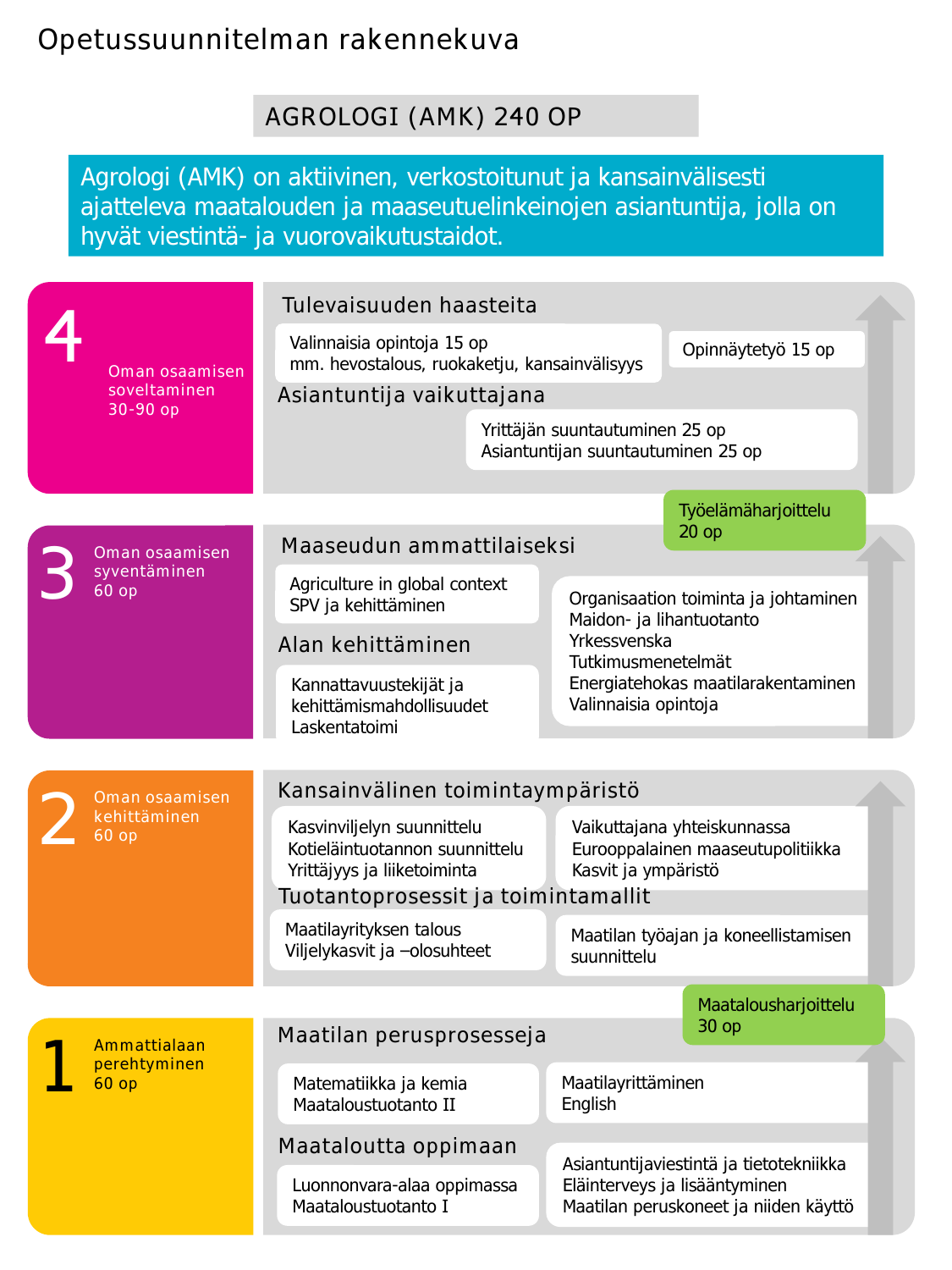

Opetussuunnitelman rakennekuva
AGROLOGI (AMK) 240 OP
Agrologi (AMK) on aktiivinen, verkostoitunut ja kansainvälisesti ajatteleva maatalouden ja maaseutuelinkeinojen asiantuntija, jolla on hyvät viestintä- ja vuorovaikutustaidot.

Asiantuntija vaikuttajana
Yrittäjän suuntautuminen 25 op
Asiantuntijan suuntautuminen 25 op

4
Oman osaamisen soveltaminen
30-90 op
Tulevaisuuden haasteita
Valinnaisia opintoja 15 op
mm. hevostalous, ruokaketju, kansainvälisyys
Opinnäytetyö 15 op

Työelämäharjoittelu 20 op

3
Oman osaamisen syventäminen
60 op

Maaseudun ammattilaiseksi
Agriculture in global context
SPV ja kehittäminen
Organisaation toiminta ja johtaminen
Maidon- ja lihantuotanto
Yrkessvenska
Tutkimusmenetelmät
Energiatehokas maatilarakentaminen
Valinnaisia opintoja

Alan kehittäminen
Kannattavuustekijät ja kehittämismahdollisuudet
Laskentatoimi

2
Oman osaamisen kehittäminen
60 op

Kansainvälinen toimintaympäristö
Kasvinviljelyn suunnittelu
Kotieläintuotannon suunnittelu
Yrittäjyys ja liiketoiminta
Vaikuttajana yhteiskunnassa
Eurooppalainen maaseutupolitiikka
Kasvit ja ympäristö
Maatilayrityksen talous
Viljelykasvit ja –olosuhteet
Maatilan työajan ja koneellistamisen suunnittelu

Tuotantoprosessit ja toimintamallit
Maatalousharjoittelu 30 op

1
Ammattialaan perehtyminen
60 op

Maatilan perusprosesseja
Maatilayrittäminen
English
Matematiikka ja kemia
Maataloustuotanto II
Asiantuntijaviestintä ja tietotekniikka
Eläinterveys ja lisääntyminen
Maatilan peruskoneet ja niiden käyttö
Luonnonvara-alaa oppimassa
Maataloustuotanto I

Maataloutta oppimaan